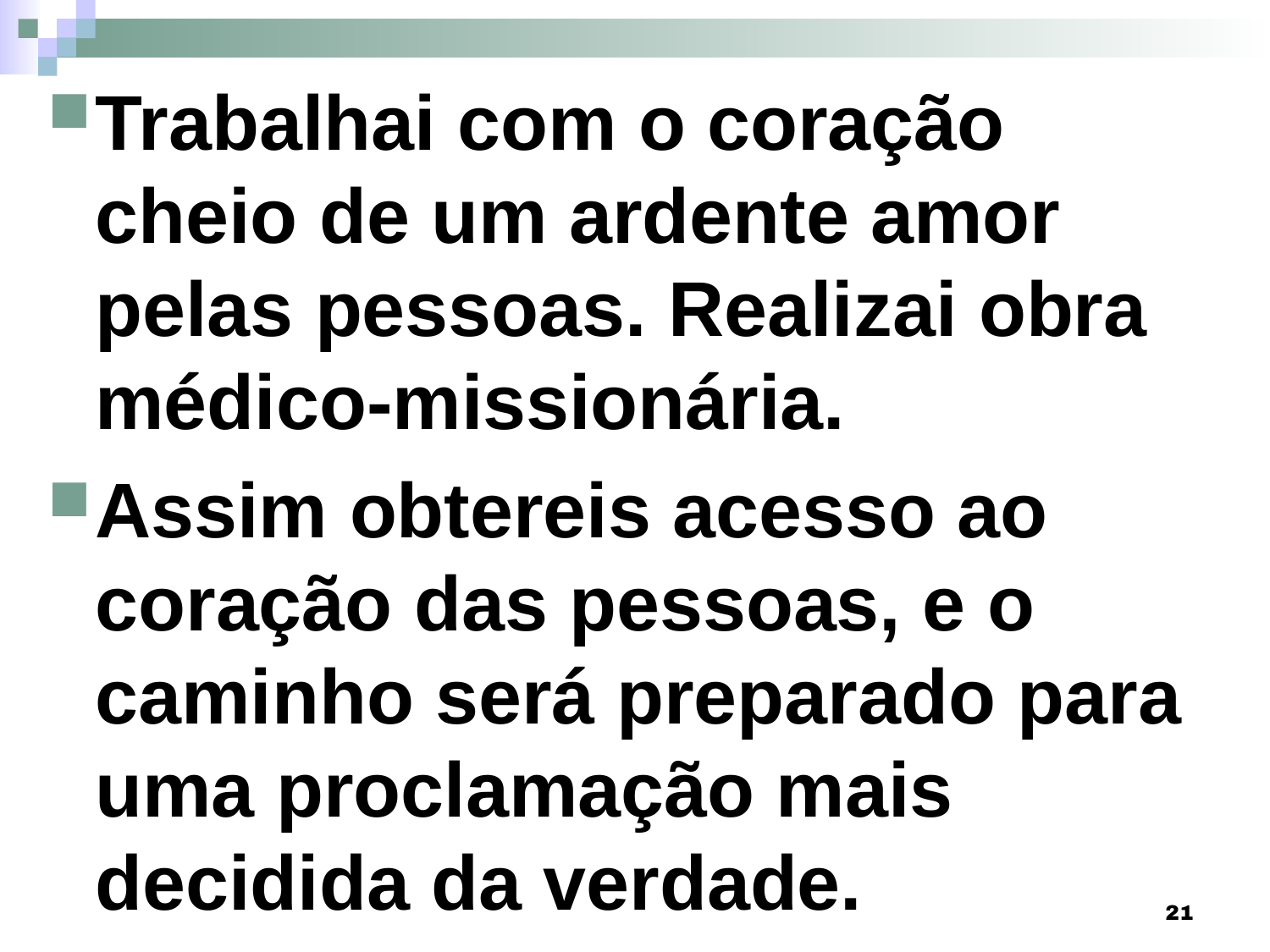

Trabalhai com o coração cheio de um ardente amor pelas pessoas. Realizai obra médico-missionária.
Assim obtereis acesso ao coração das pessoas, e o caminho será preparado para uma proclamação mais decidida da verdade.
21